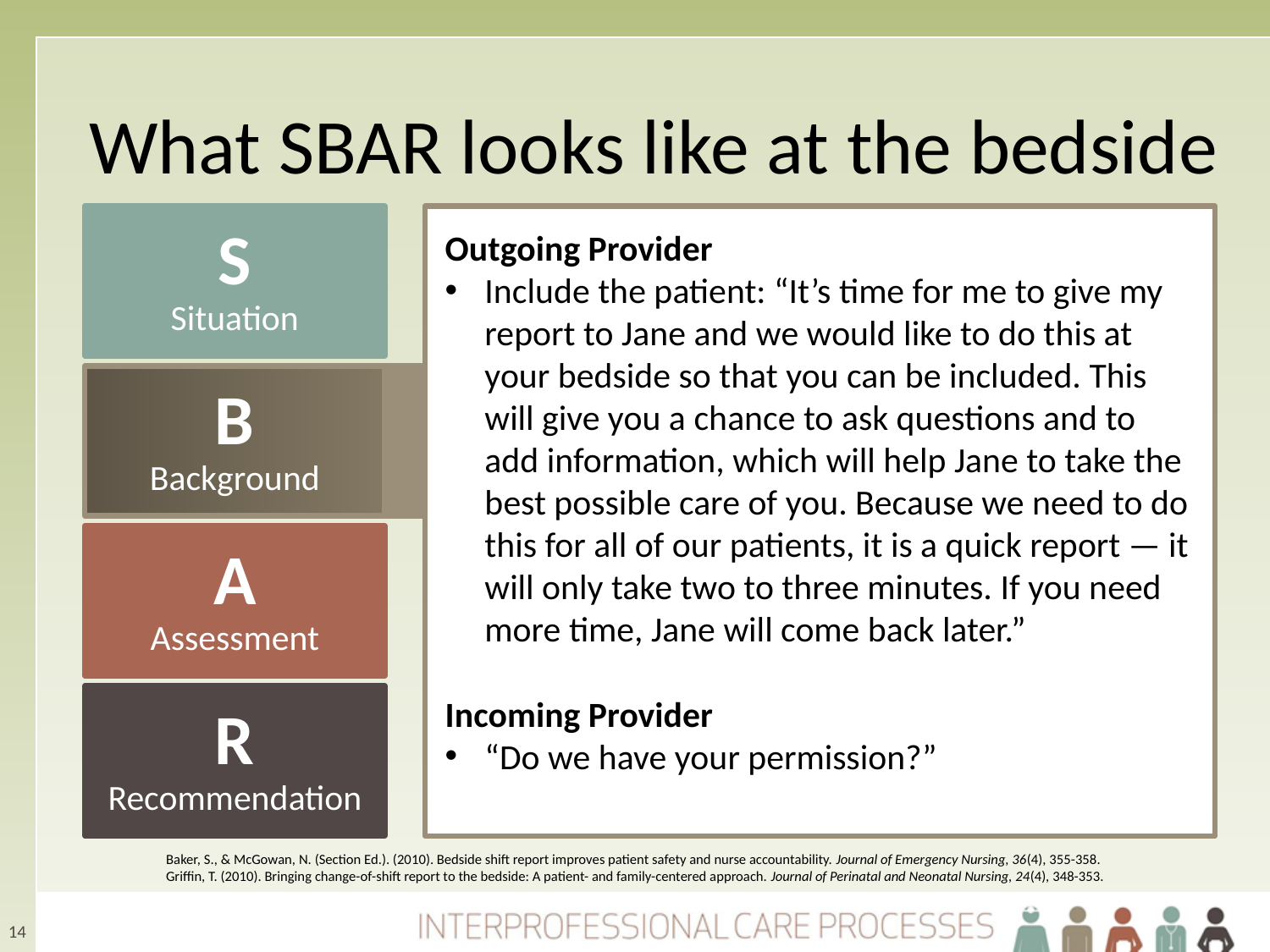

# What SBAR looks like at the bedside
S
Situation
Outgoing Provider
Include the patient: “It’s time for me to give my report to Jane and we would like to do this at your bedside so that you can be included. This will give you a chance to ask questions and to add information, which will help Jane to take the best possible care of you. Because we need to do this for all of our patients, it is a quick report — it will only take two to three minutes. If you need more time, Jane will come back later.”

Incoming Provider
“Do we have your permission?”
B
Background

A
Assessment
R
Recommendation
Baker, S., & McGowan, N. (Section Ed.). (2010). Bedside shift report improves patient safety and nurse accountability. Journal of Emergency Nursing, 36(4), 355-358.
Griffin, T. (2010). Bringing change-of-shift report to the bedside: A patient- and family-centered approach. Journal of Perinatal and Neonatal Nursing, 24(4), 348-353.